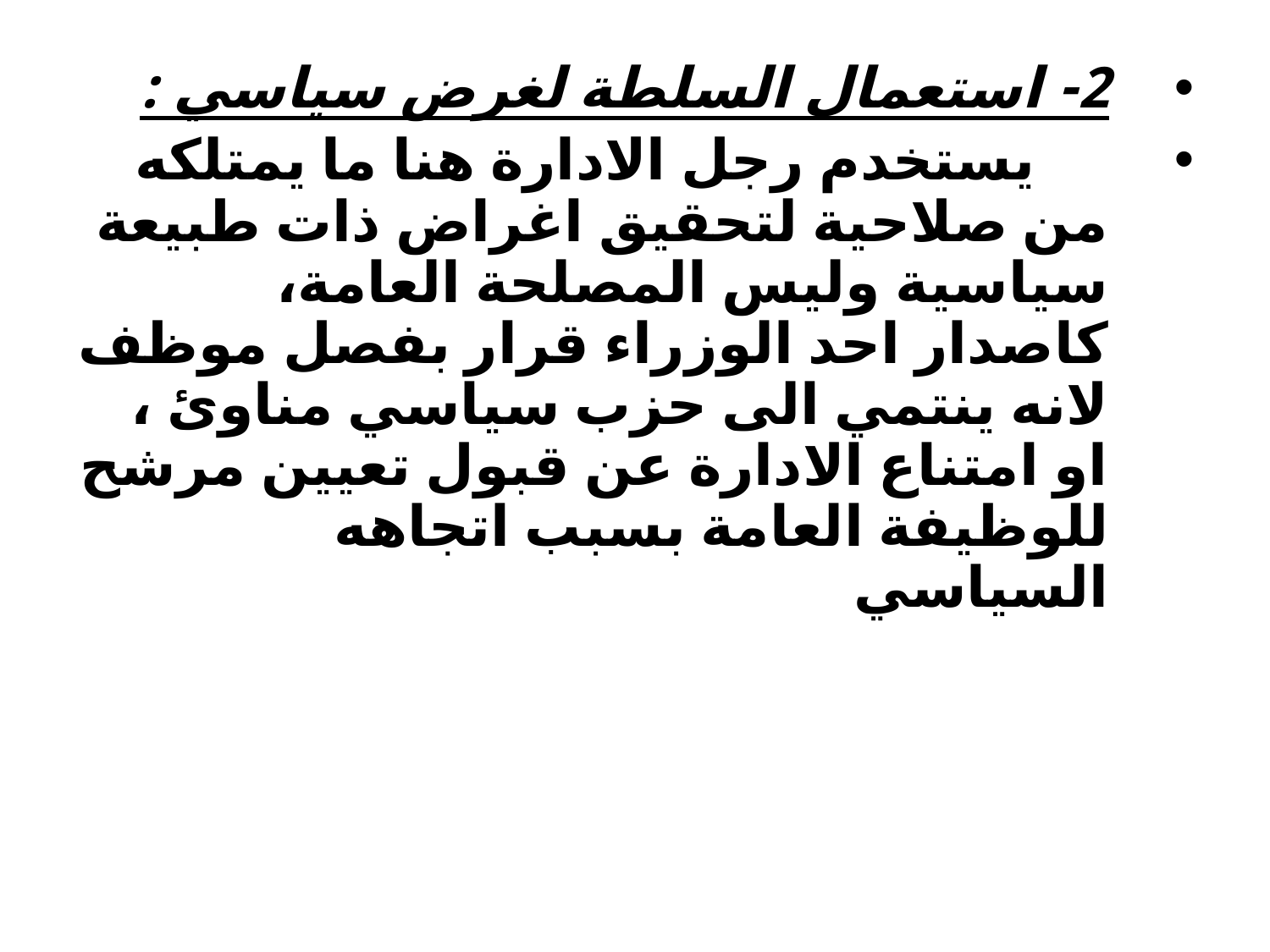

2- استعمال السلطة لغرض سياسي :
     يستخدم رجل الادارة هنا ما يمتلكه من صلاحية لتحقيق اغراض ذات طبيعة سياسية وليس المصلحة العامة، كاصدار احد الوزراء قرار بفصل موظف لانه ينتمي الى حزب سياسي مناوئ ، او امتناع الادارة عن قبول تعيين مرشح للوظيفة العامة بسبب اتجاهه السياسي